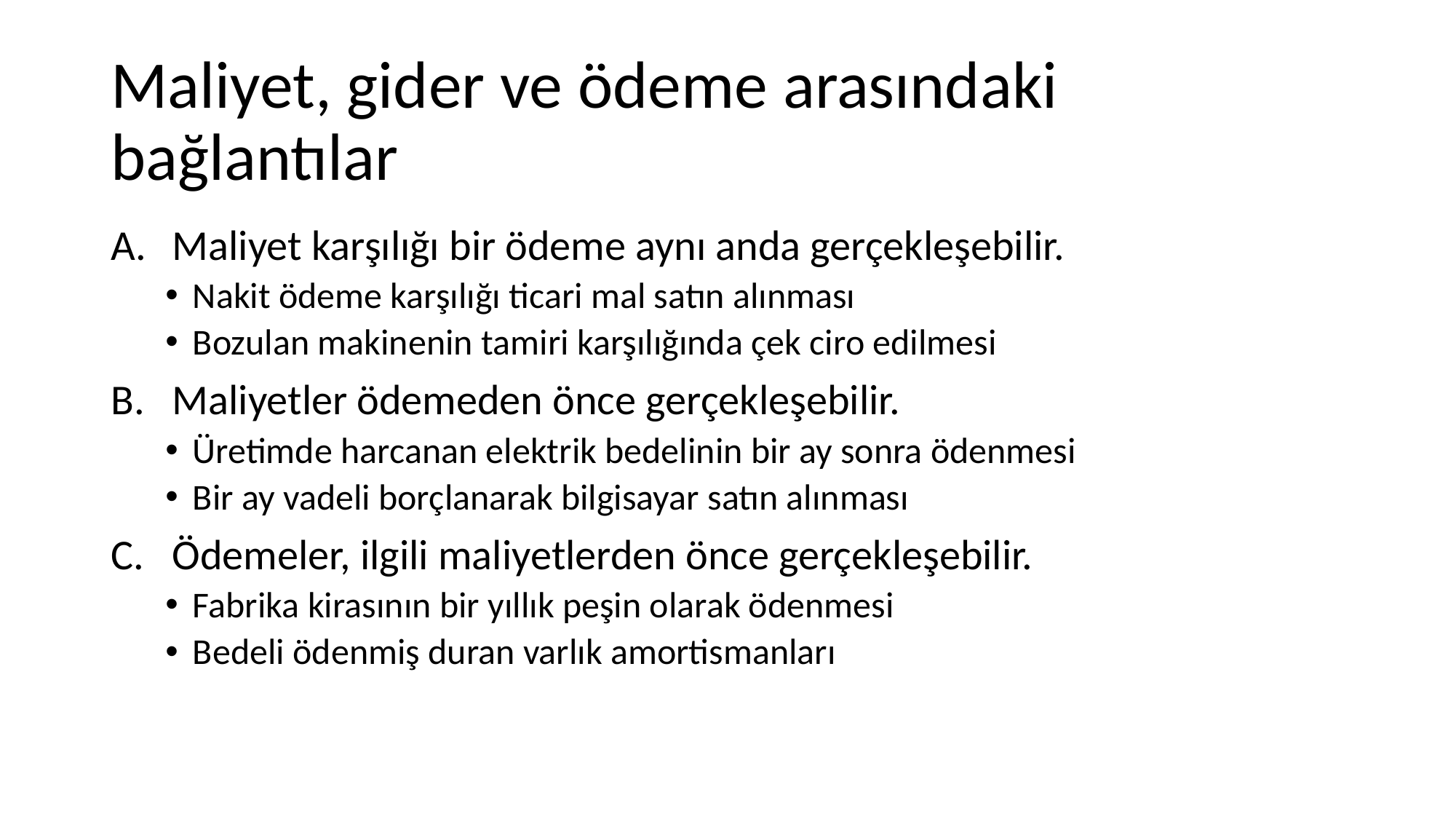

# Maliyet, gider ve ödeme arasındaki bağlantılar
Maliyet karşılığı bir ödeme aynı anda gerçekleşebilir.
Nakit ödeme karşılığı ticari mal satın alınması
Bozulan makinenin tamiri karşılığında çek ciro edilmesi
Maliyetler ödemeden önce gerçekleşebilir.
Üretimde harcanan elektrik bedelinin bir ay sonra ödenmesi
Bir ay vadeli borçlanarak bilgisayar satın alınması
Ödemeler, ilgili maliyetlerden önce gerçekleşebilir.
Fabrika kirasının bir yıllık peşin olarak ödenmesi
Bedeli ödenmiş duran varlık amortismanları